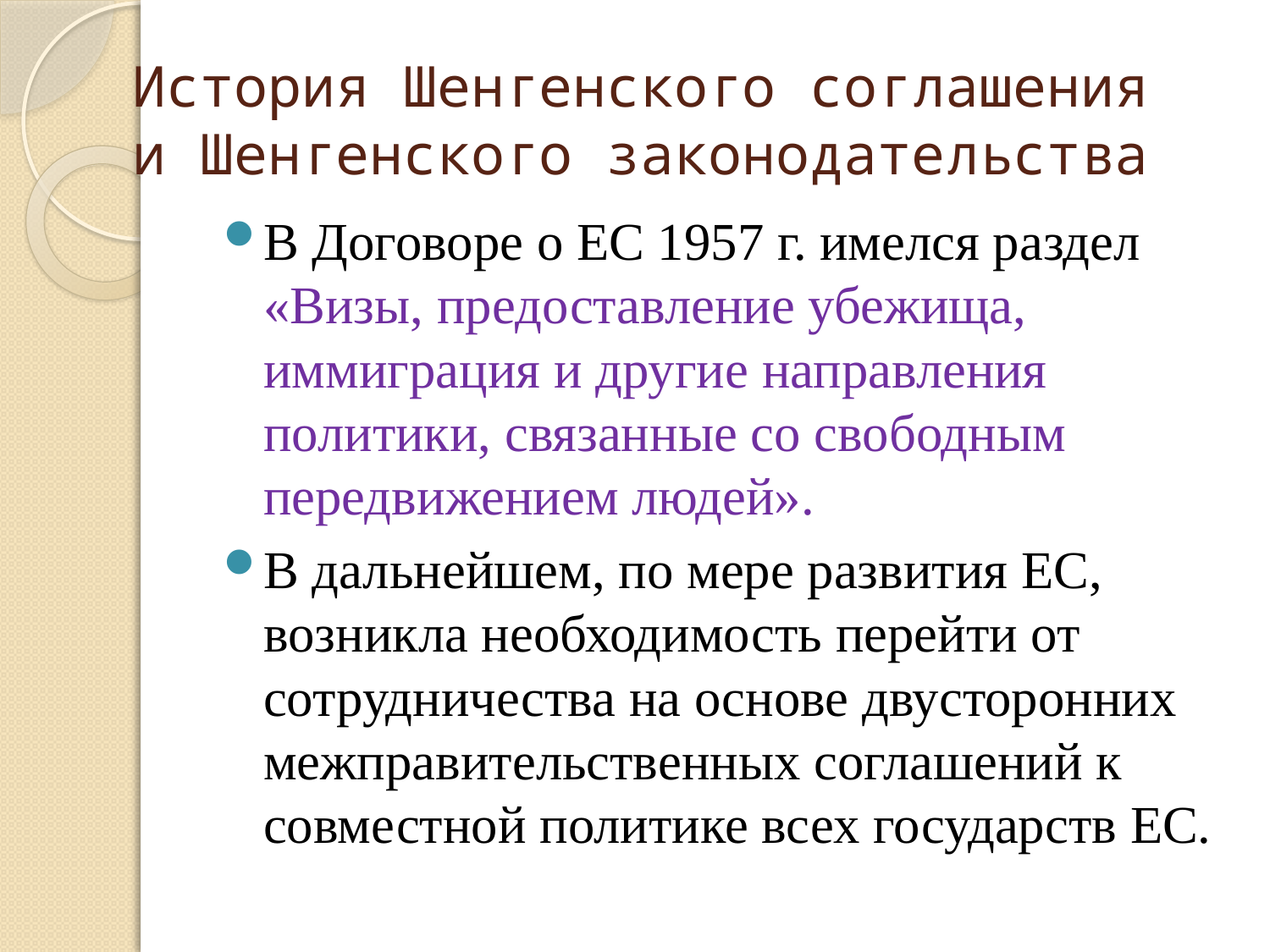

# История Шенгенского соглашения и Шенгенского законодательства
В Договоре о ЕС 1957 г. имелся раздел «Визы, предоставление убежища, иммиграция и другие направления политики, связанные со свободным передвижением людей».
В дальнейшем, по мере развития ЕС, возникла необходимость перейти от сотрудничества на основе двусторонних межправительственных соглашений к совместной политике всех государств ЕС.